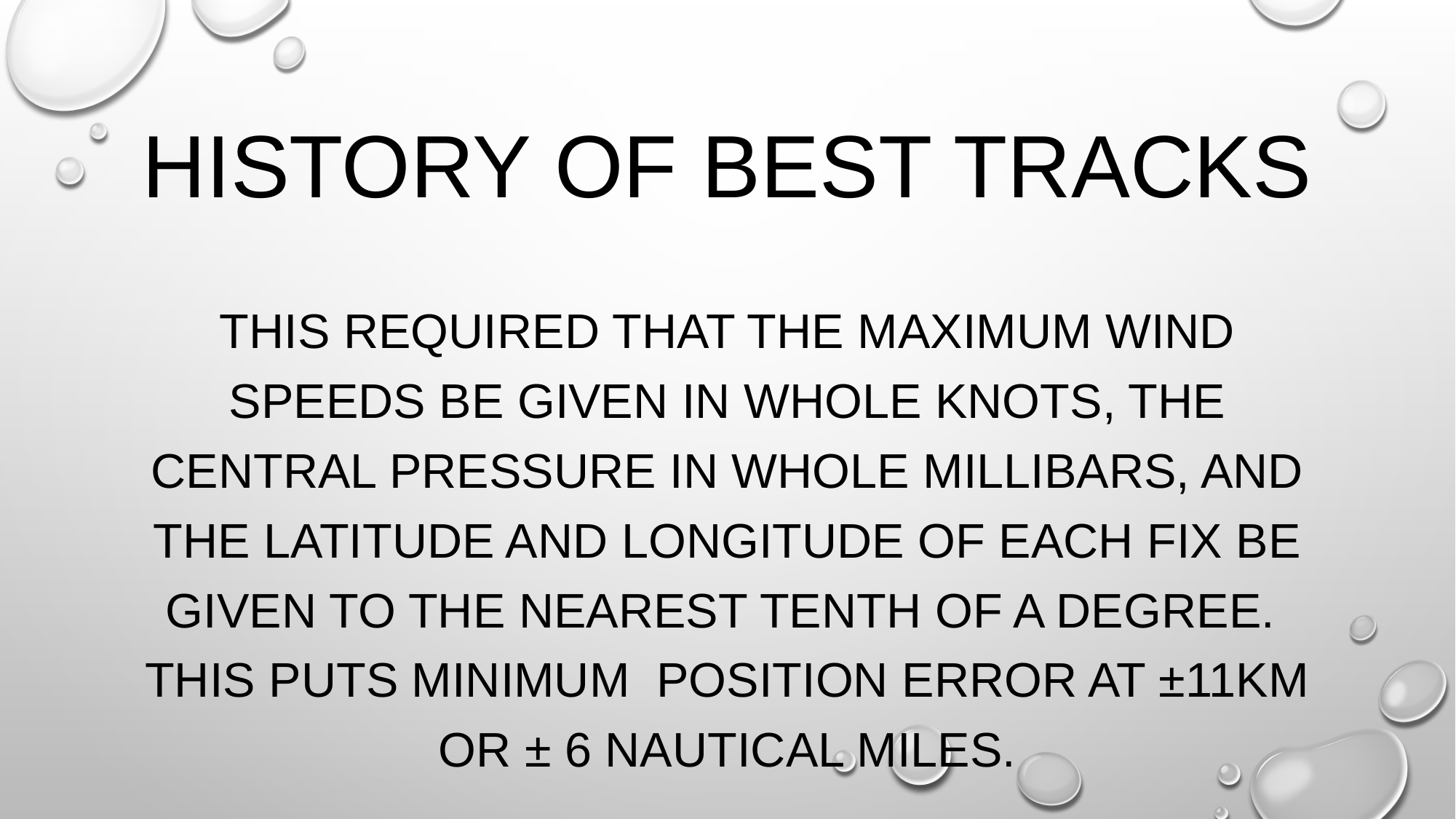

# History of best tracks
This required that the Maximum wind speeds be given in whole knots, the central pressure in whole millibars, and the latitude and longitude of each fix be given to the nearest tenth of a degree.  This puts minimum  position error at ±11km or ± 6 nautical miles.